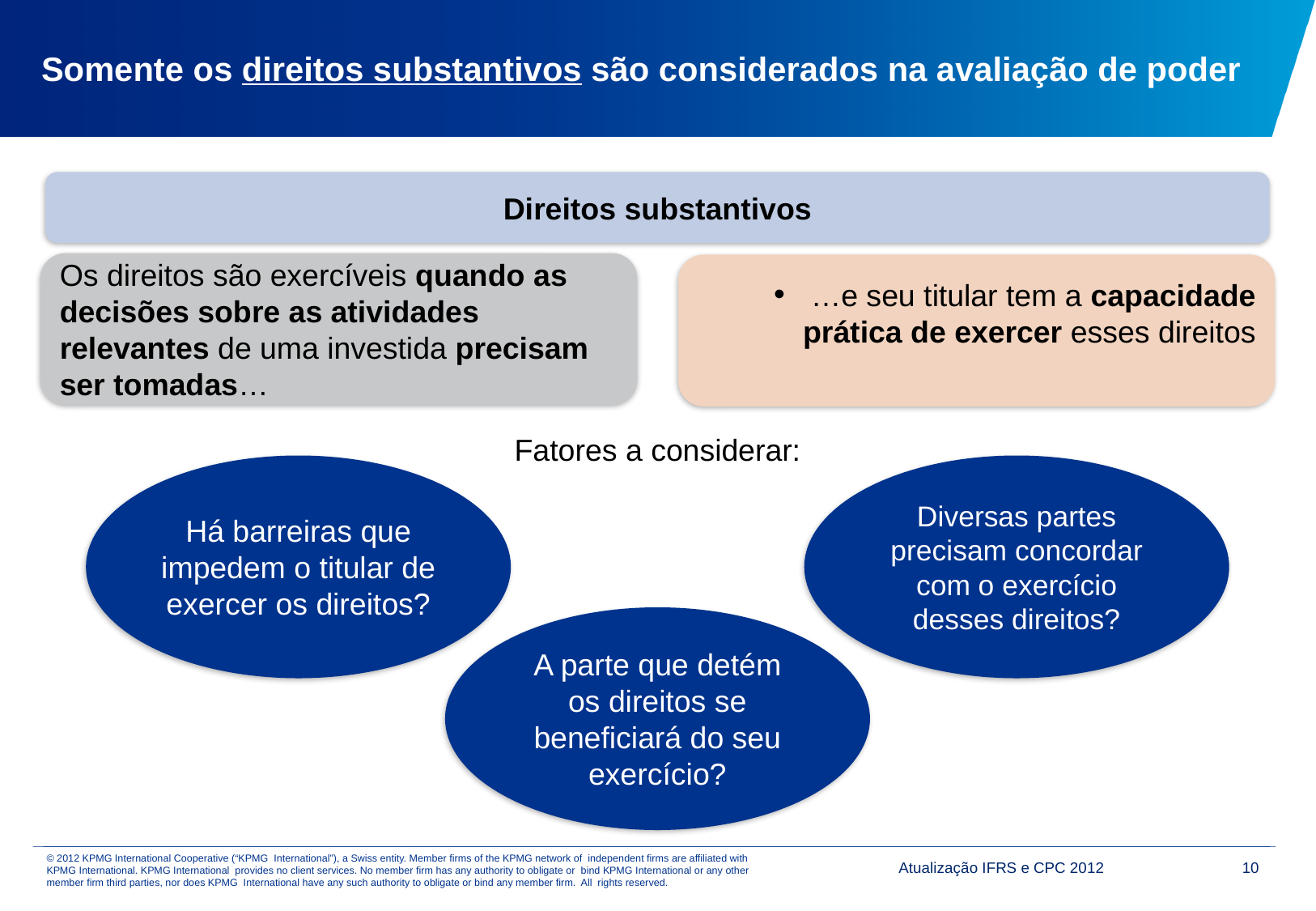

# Somente os direitos substantivos são considerados na avaliação de poder
Direitos substantivos
Os direitos são exercíveis quando as decisões sobre as atividades relevantes de uma investida precisam ser tomadas…

 …e seu titular tem a capacidade prática de exercer esses direitos

Fatores a considerar:
Há barreiras que impedem o titular de exercer os direitos?
Diversas partes precisam concordar com o exercício desses direitos?
A parte que detém os direitos se beneficiará do seu exercício?
Atualização IFRS e CPC 2012
10